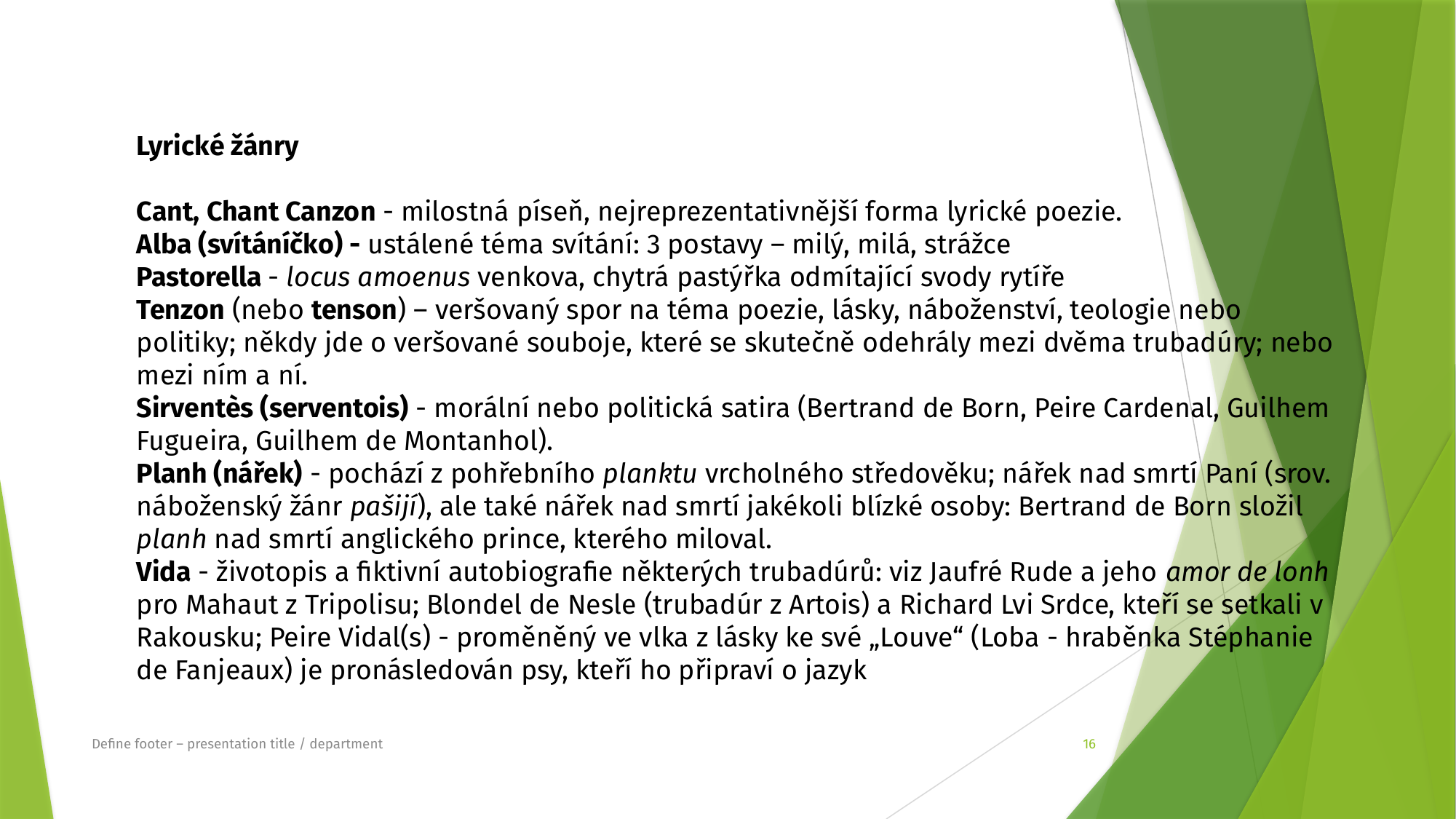

Lyrické žánry

Cant, Chant Canzon - milostná píseň, nejreprezentativnější forma lyrické poezie.
Alba (svítáníčko) - ustálené téma svítání: 3 postavy – milý, milá, strážce
Pastorella - locus amoenus venkova, chytrá pastýřka odmítající svody rytíře
Tenzon (nebo tenson) – veršovaný spor na téma poezie, lásky, náboženství, teologie nebo politiky; někdy jde o veršované souboje, které se skutečně odehrály mezi dvěma trubadúry; nebo mezi ním a ní.
Sirventès (serventois) - morální nebo politická satira (Bertrand de Born, Peire Cardenal, Guilhem Fugueira, Guilhem de Montanhol).
Planh (nářek) - pochází z pohřebního planktu vrcholného středověku; nářek nad smrtí Paní (srov. náboženský žánr pašijí), ale také nářek nad smrtí jakékoli blízké osoby: Bertrand de Born složil planh nad smrtí anglického prince, kterého miloval.
Vida - životopis a fiktivní autobiografie některých trubadúrů: viz Jaufré Rude a jeho amor de lonh pro Mahaut z Tripolisu; Blondel de Nesle (trubadúr z Artois) a Richard Lvi Srdce, kteří se setkali v Rakousku; Peire Vidal(s) - proměněný ve vlka z lásky ke své „Louve“ (Loba - hraběnka Stéphanie de Fanjeaux) je pronásledován psy, kteří ho připraví o jazyk
Define footer – presentation title / department
16